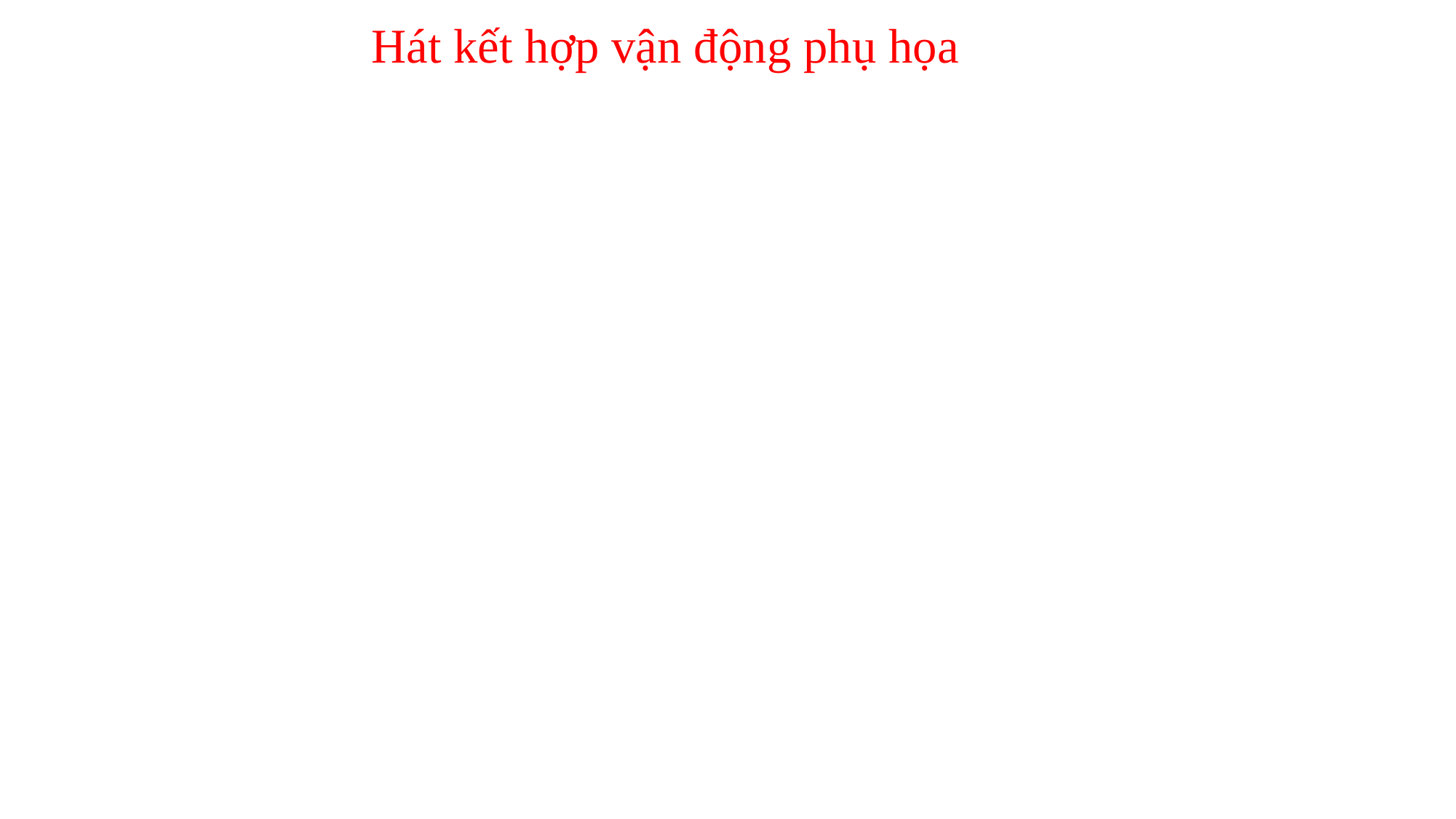

Hát kết hợp vận động phụ họa